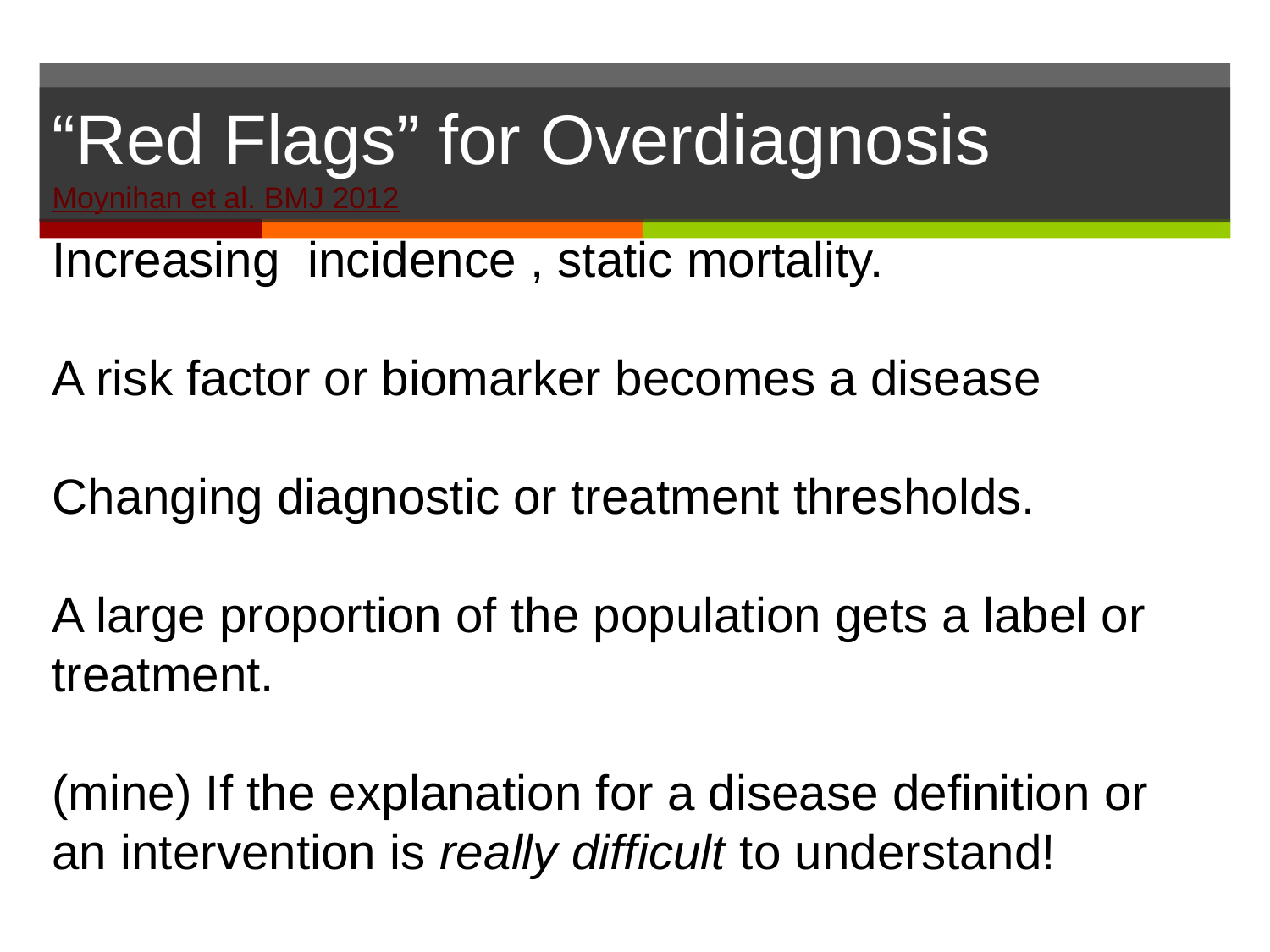

# “Red Flags” for Overdiagnosis Moynihan et al. BMJ 2012
Increasing  incidence , static mortality.

A risk factor or biomarker becomes a disease

Changing diagnostic or treatment thresholds.

A large proportion of the population gets a label or treatment.

(mine) If the explanation for a disease definition or an intervention is really difficult to understand!